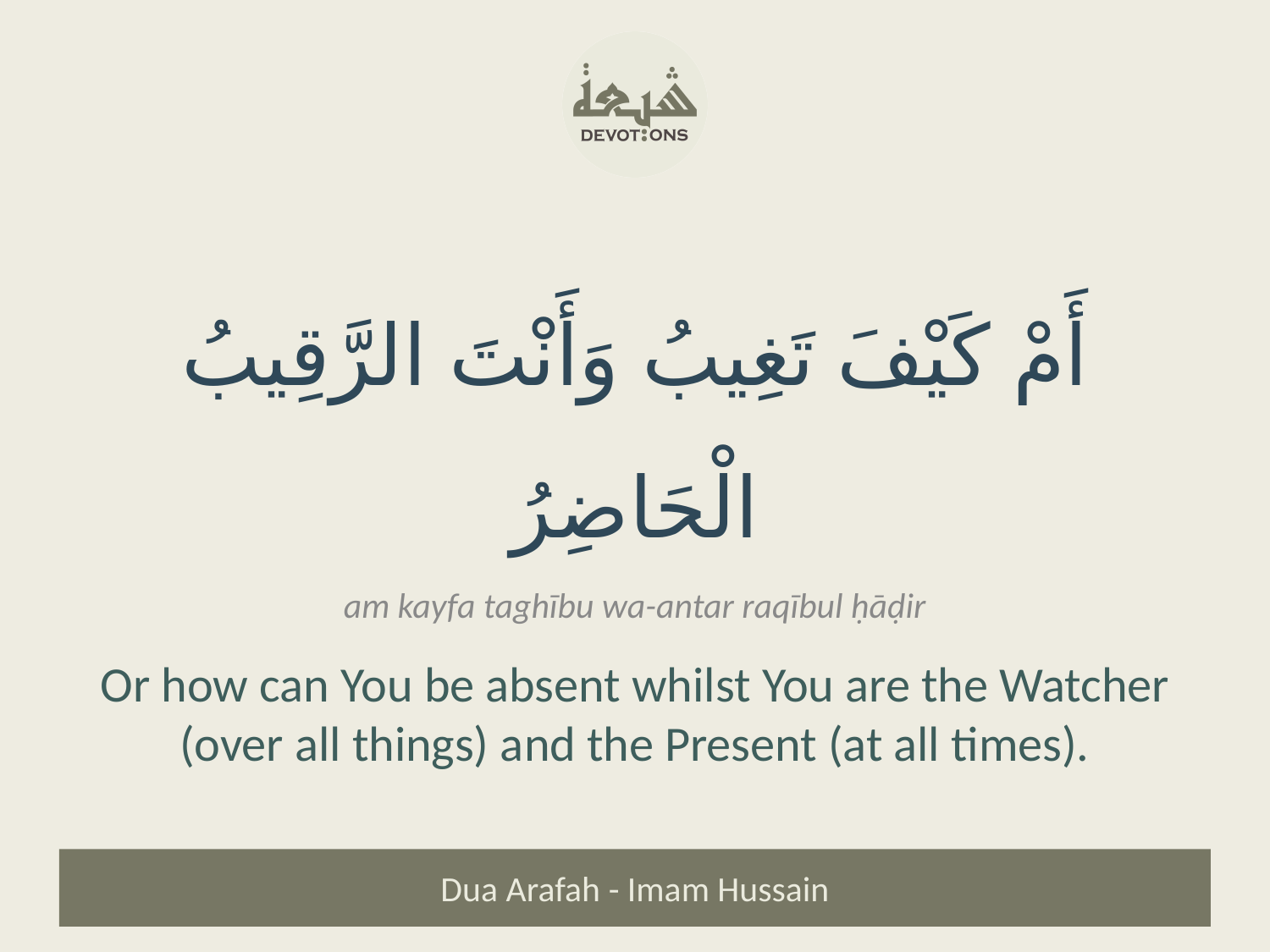

أَمْ كَيْفَ تَغِيبُ وَأَنْتَ الرَّقِيبُ الْحَاضِرُ
am kayfa taghību wa-antar raqībul ḥāḍir
Or how can You be absent whilst You are the Watcher (over all things) and the Present (at all times).
Dua Arafah - Imam Hussain